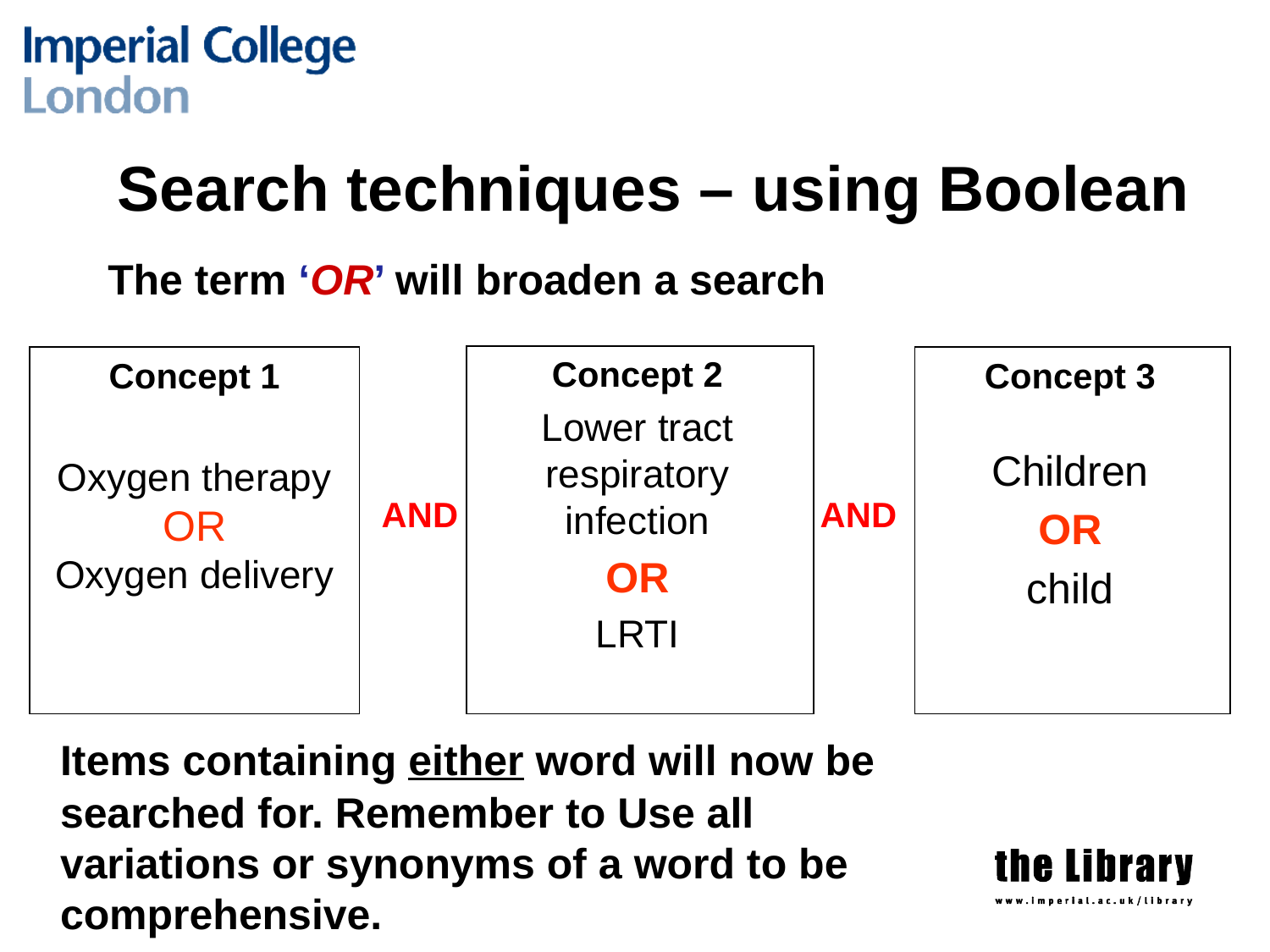

# Search techniques – using Boolean
The term ‘OR’ will broaden a search

Concept 2
Lower tract respiratory infection
OR
LRTI
Concept 1

Oxygen therapy
OR
Oxygen delivery

Concept 3

Children
OR
child

AND
AND
	Items containing either word will now be searched for. Remember to Use all variations or synonyms of a word to be comprehensive.